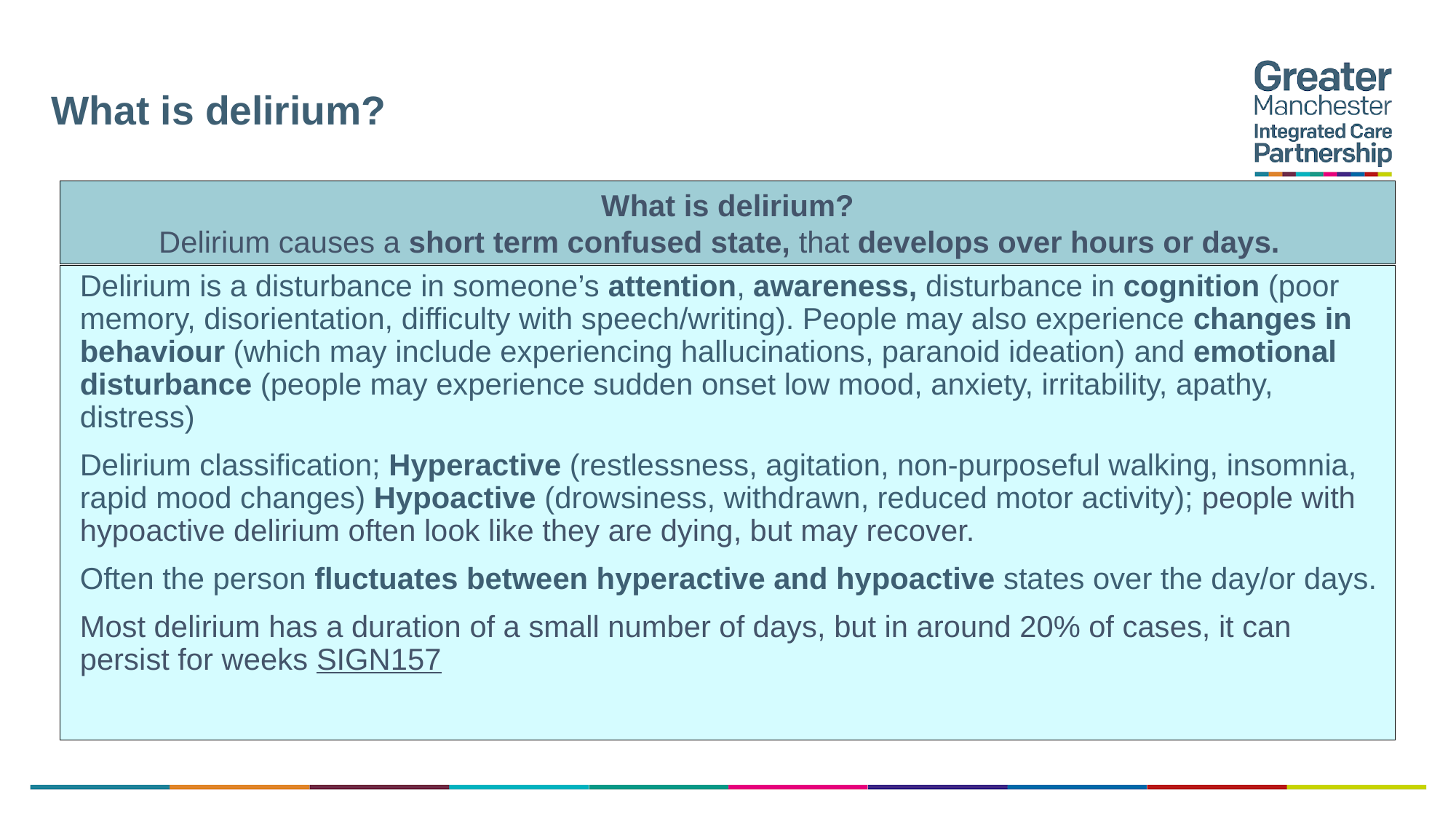

# What is delirium?
What is delirium?
Delirium causes a short term confused state, that develops over hours or days.
Delirium is a disturbance in someone’s attention, awareness, disturbance in cognition (poor memory, disorientation, difficulty with speech/writing). People may also experience changes in behaviour (which may include experiencing hallucinations, paranoid ideation) and emotional disturbance (people may experience sudden onset low mood, anxiety, irritability, apathy, distress)
Delirium classification; Hyperactive (restlessness, agitation, non-purposeful walking, insomnia, rapid mood changes) Hypoactive (drowsiness, withdrawn, reduced motor activity); people with hypoactive delirium often look like they are dying, but may recover.
Often the person fluctuates between hyperactive and hypoactive states over the day/or days.
Most delirium has a duration of a small number of days, but in around 20% of cases, it can persist for weeks SIGN157